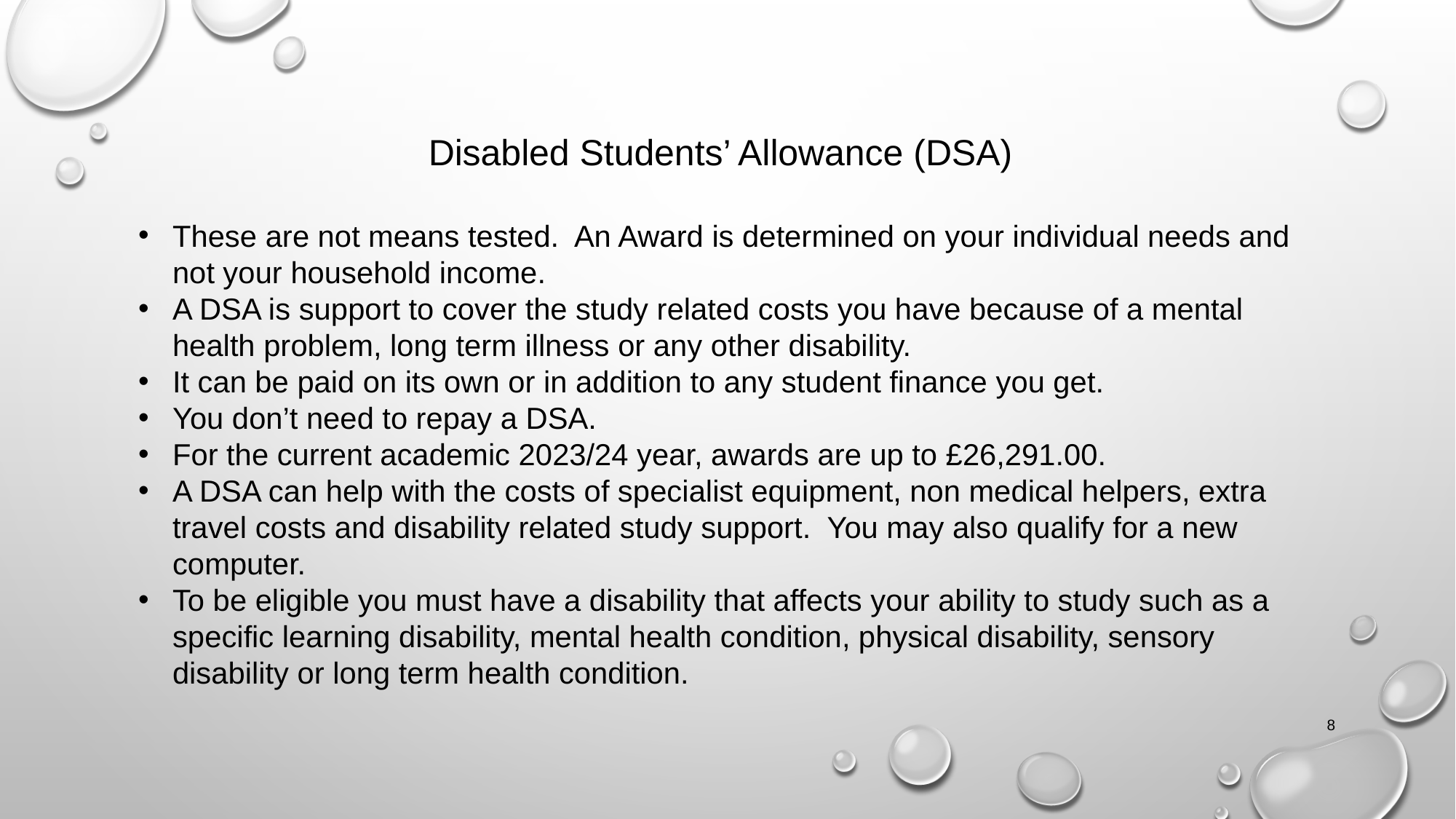

Disabled Students’ Allowance (DSA)

These are not means tested.  An Award is determined on your individual needs and not your household income.
A DSA is support to cover the study related costs you have because of a mental health problem, long term illness or any other disability.
It can be paid on its own or in addition to any student finance you get.
You don’t need to repay a DSA.
For the current academic 2023/24 year, awards are up to £26,291.00.
A DSA can help with the costs of specialist equipment, non medical helpers, extra travel costs and disability related study support.  You may also qualify for a new computer.
To be eligible you must have a disability that affects your ability to study such as a specific learning disability, mental health condition, physical disability, sensory disability or long term health condition.

8